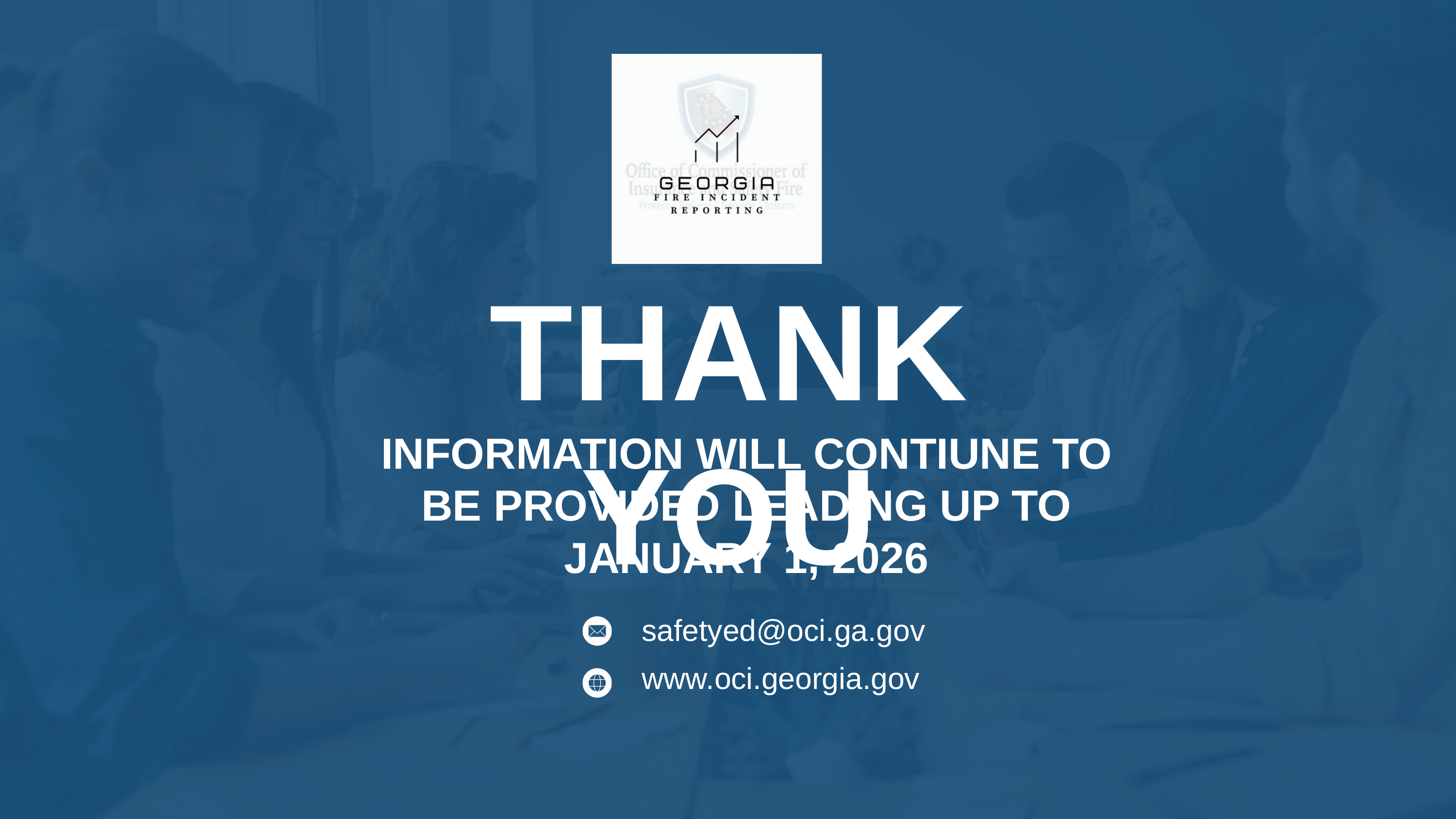

THANK YOU
INFORMATION WILL CONTIUNE TO BE PROVIDED LEADING UP TO JANUARY 1, 2026
safetyed@oci.ga.gov

www.oci.georgia.gov